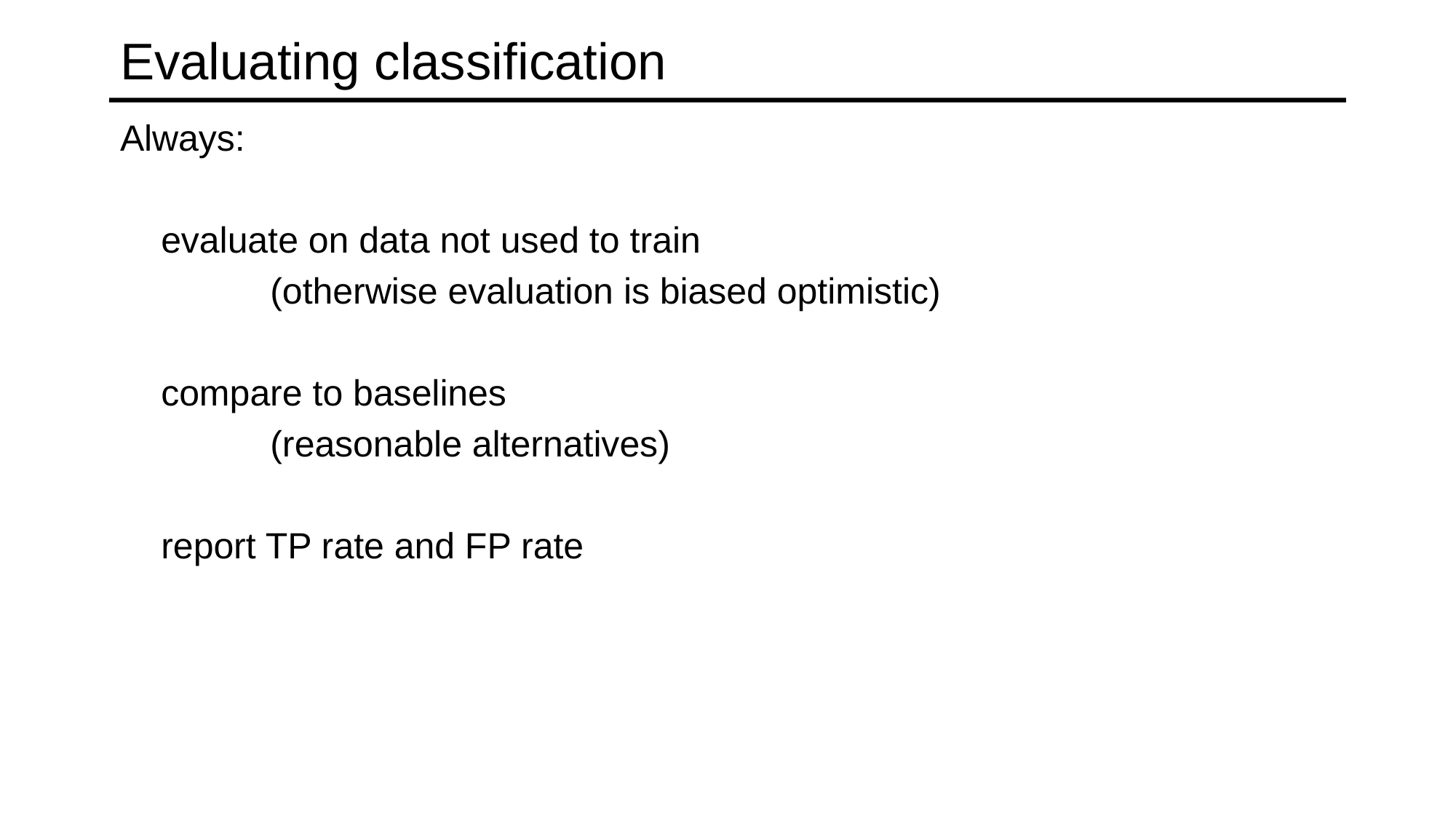

# Evaluating classification
Always:

	evaluate on data not used to train
		(otherwise evaluation is biased optimistic)

	compare to baselines
		(reasonable alternatives)

	report TP rate and FP rate